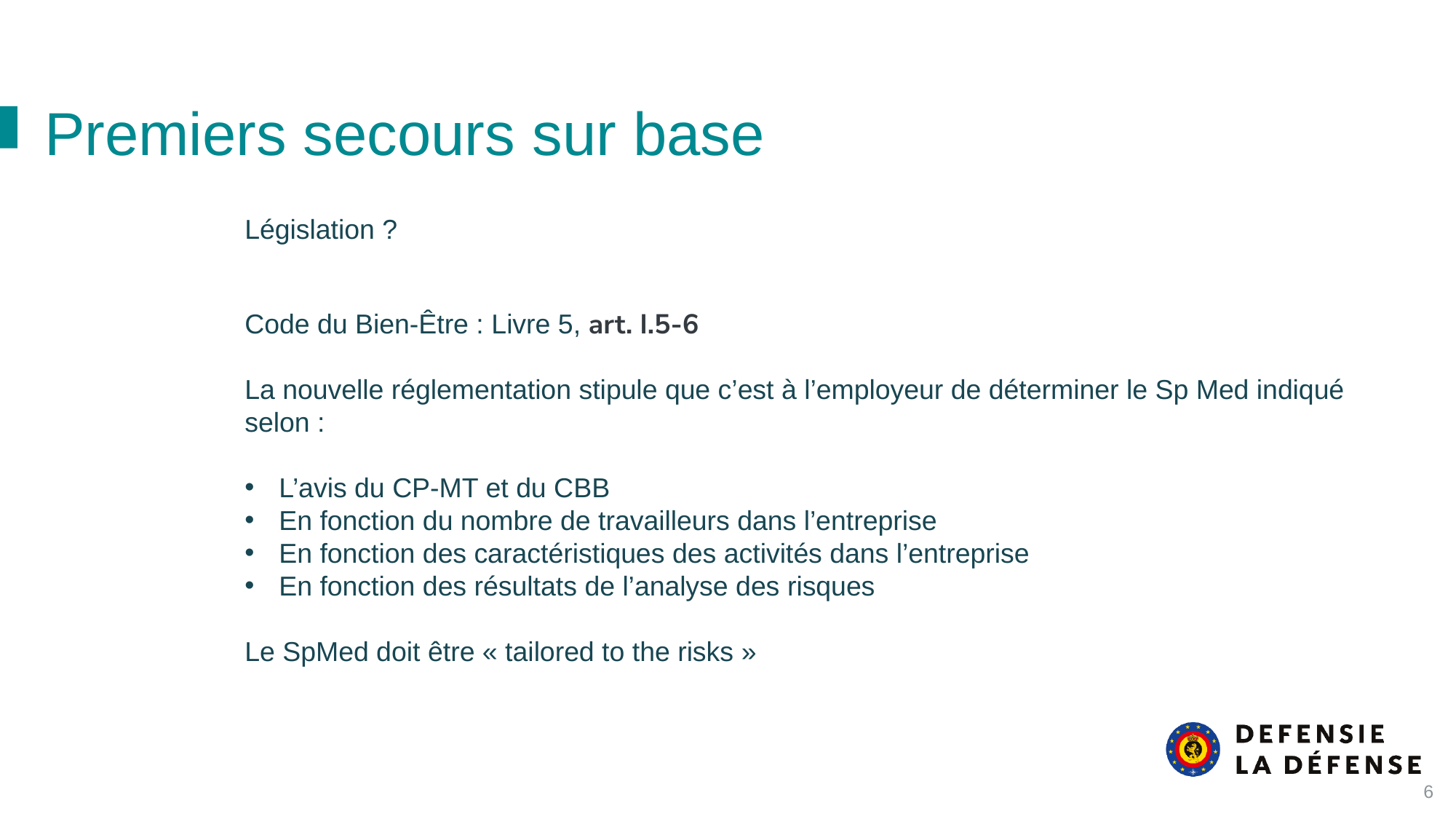

Premiers secours sur base
Législation ?
Code du Bien-Être : Livre 5, art. I.5-6

La nouvelle réglementation stipule que c’est à l’employeur de déterminer le Sp Med indiqué selon :

L’avis du CP-MT et du CBB
En fonction du nombre de travailleurs dans l’entreprise
En fonction des caractéristiques des activités dans l’entreprise
En fonction des résultats de l’analyse des risques

Le SpMed doit être « tailored to the risks »